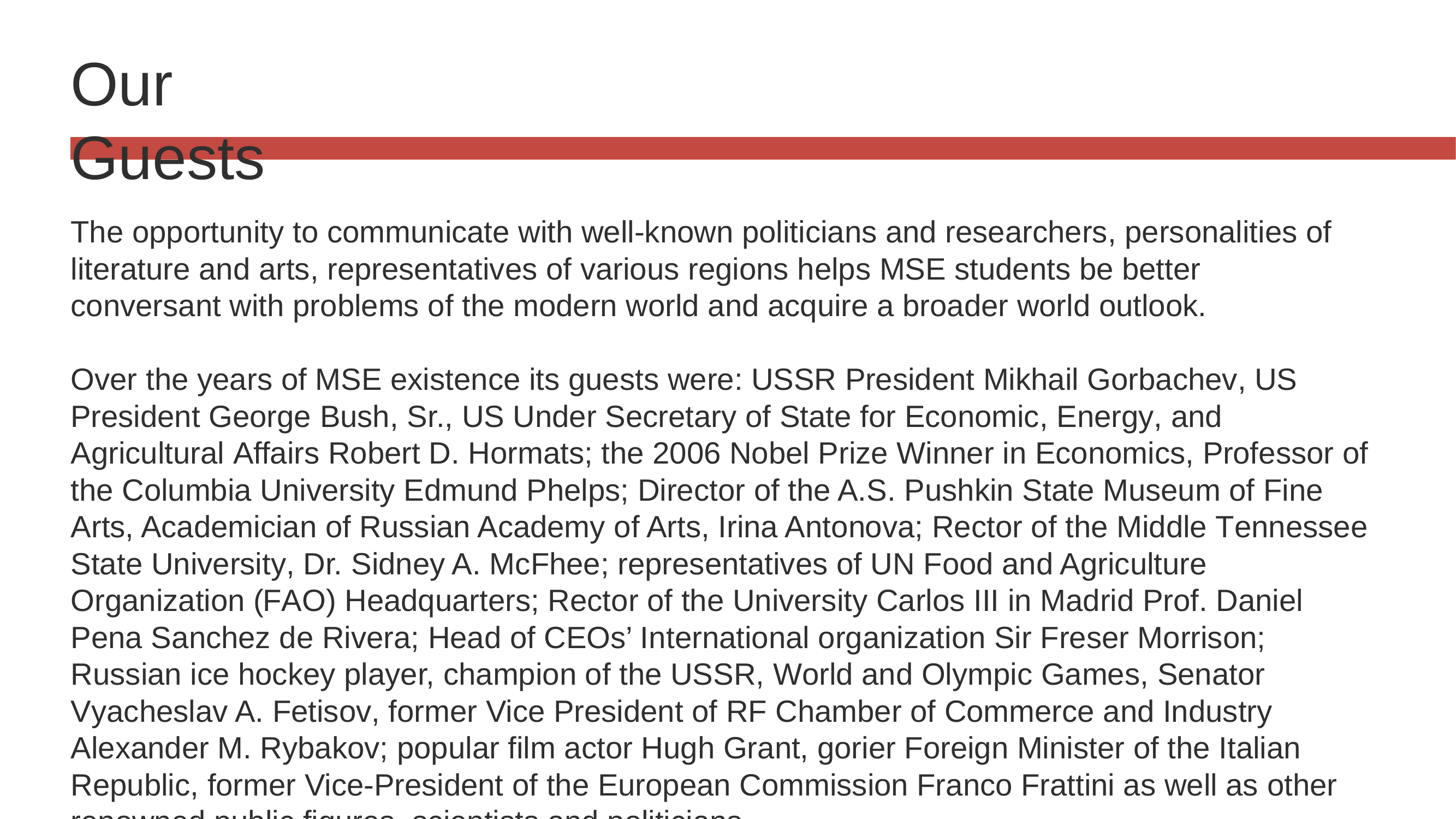

Our	Guests

The opportunity to communicate with well-known politicians and researchers, personalities of literature and arts, representatives of various regions helps MSE students be better conversant with problems of the modern world and acquire a broader world outlook.

Over the years of MSE existence its guests were: USSR President Mikhail Gorbachev, US President George Bush, Sr., US Under Secretary of State for Economic, Energy, and Agricultural Affairs Robert D. Hormats; the 2006 Nobel Prize Winner in Economics, Professor of the Columbia University Edmund Phelps; Director of the A.S. Pushkin State Museum of Fine Arts, Academician of Russian Academy of Arts, Irina Antonova; Rector of the Middle Tennessee State University, Dr. Sidney A. McFhee; representatives of UN Food and Agriculture Organization (FAO) Headquarters; Rector of the University Carlos III in Madrid Prof. Daniel Pena Sanchez de Rivera; Head of CEOs’ International organization Sir Freser Morrison; Russian ice hockey player, champion of the USSR, World and Olympic Games, Senator Vyacheslav A. Fetisov, former Vice President of RF Chamber of Commerce and Industry Alexander M. Rybakov; popular film actor Hugh Grant, gorier Foreign Minister of the Italian Republic, former Vice-President of the European Commission Franco Frattini as well as other renowned public figures, scientists and politicians.